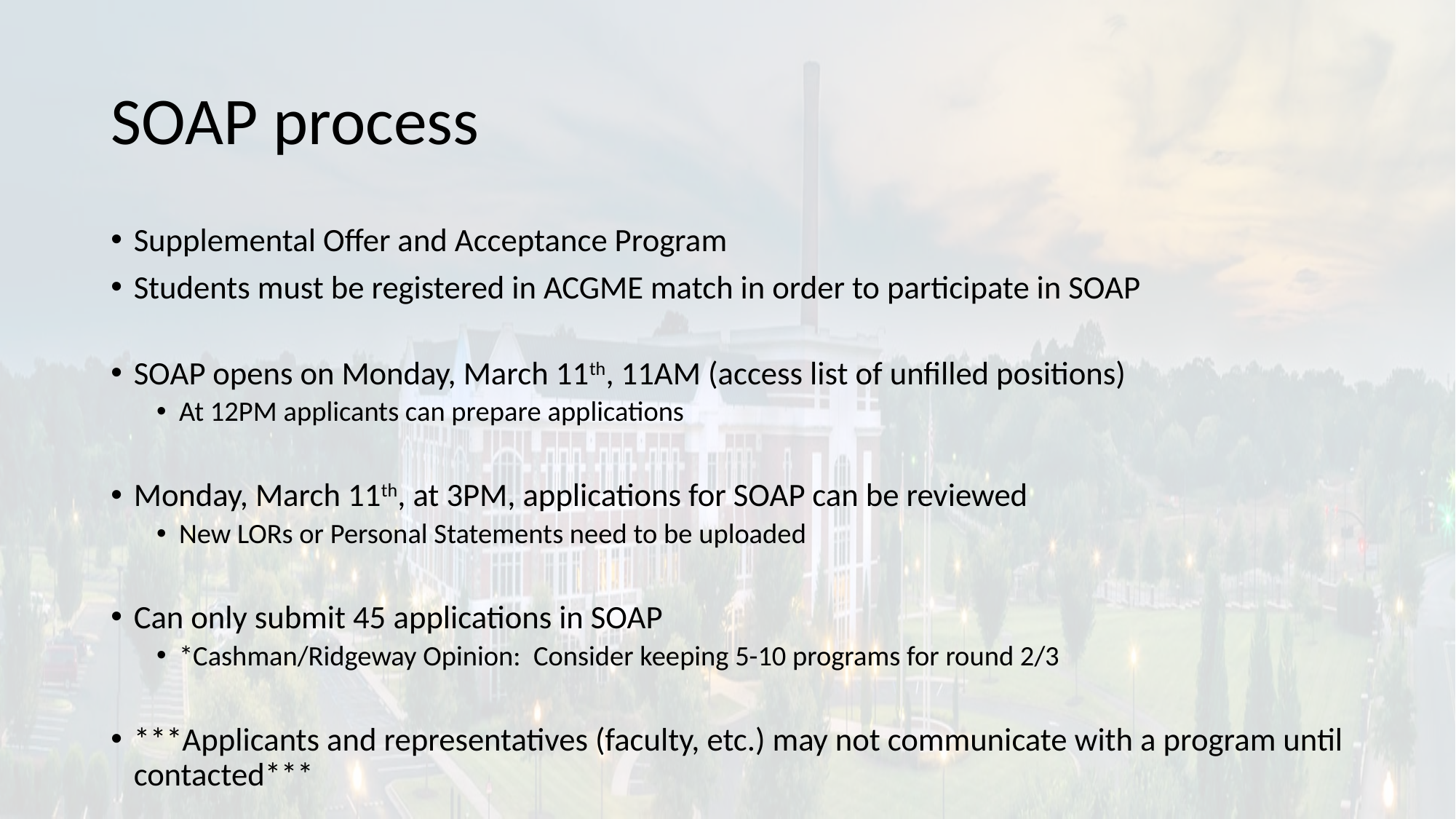

# SOAP process
Supplemental Offer and Acceptance Program
Students must be registered in ACGME match in order to participate in SOAP

SOAP opens on Monday, March 11th, 11AM (access list of unfilled positions)
At 12PM applicants can prepare applications

Monday, March 11th, at 3PM, applications for SOAP can be reviewed
New LORs or Personal Statements need to be uploaded

Can only submit 45 applications in SOAP
*Cashman/Ridgeway Opinion:  Consider keeping 5-10 programs for round 2/3

***Applicants and representatives (faculty, etc.) may not communicate with a program until contacted***